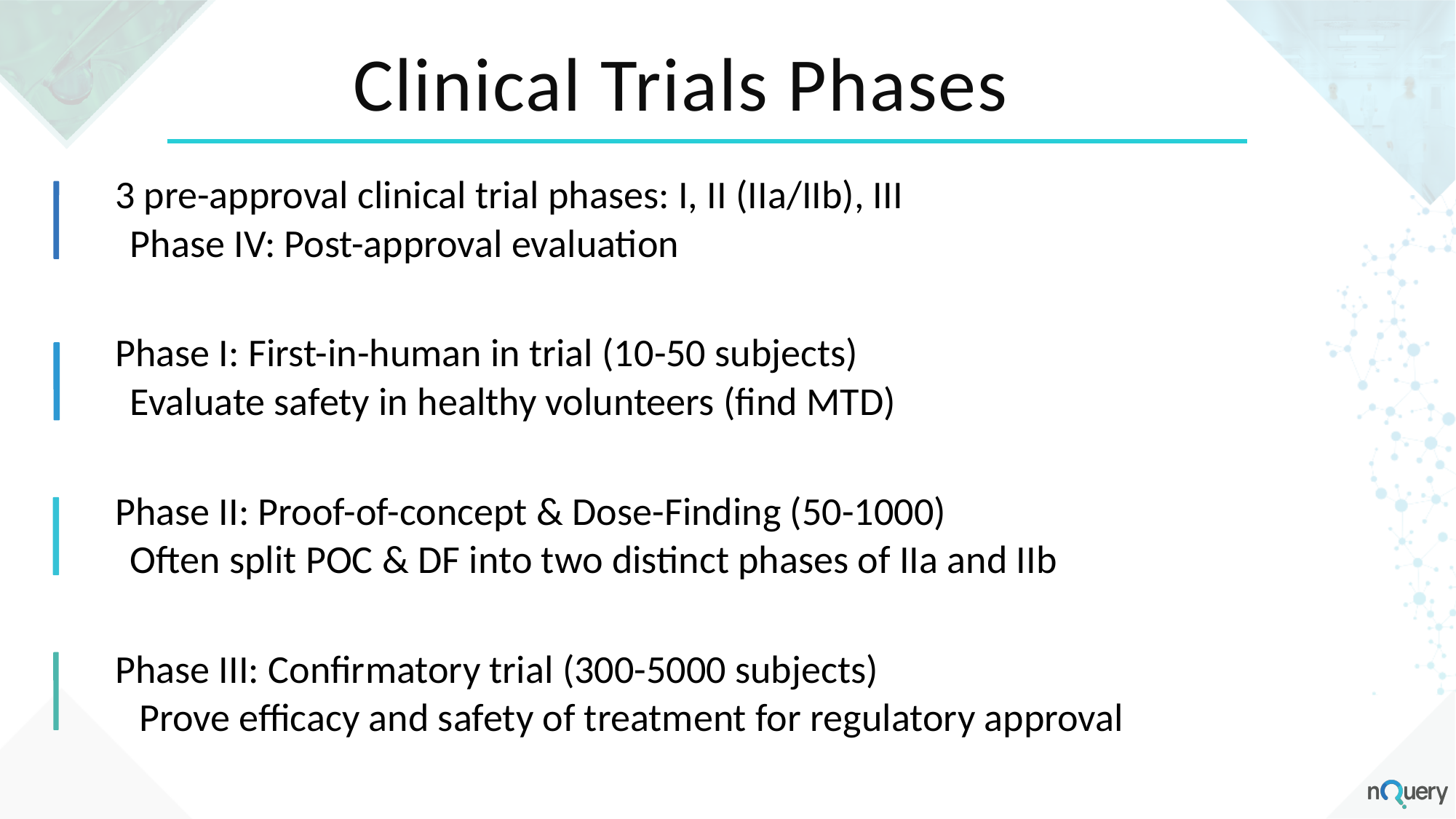

# Clinical Trials Phases
3 pre-approval clinical trial phases: I, II (IIa/IIb), III
Phase IV: Post-approval evaluation
Phase I: First-in-human in trial (10-50 subjects)
Evaluate safety in healthy volunteers (find MTD)
Phase II: Proof-of-concept & Dose-Finding (50-1000)
Often split POC & DF into two distinct phases of IIa and IIb
Phase III: Confirmatory trial (300-5000 subjects)
 Prove efficacy and safety of treatment for regulatory approval